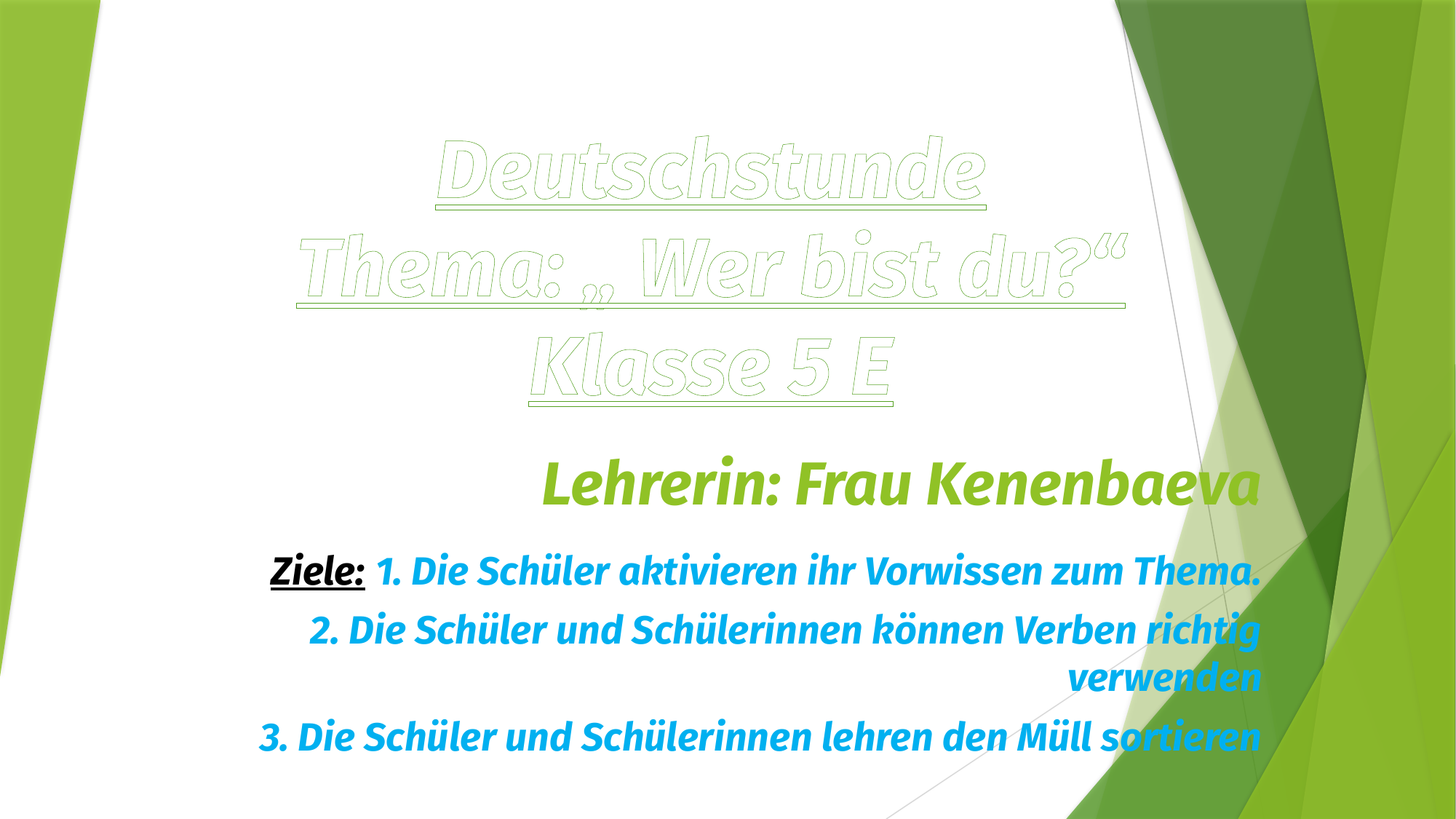

Deutschstunde
Thema: „ Wer bist du?“
Klasse 5 E
# Lehrerin: Frau Kenenbaeva
Ziele: 1. Die Schüler aktivieren ihr Vorwissen zum Thema.
2. Die Schüler und Schülerinnen können Verben richtig verwenden
3. Die Schüler und Schülerinnen lehren den Müll sortieren